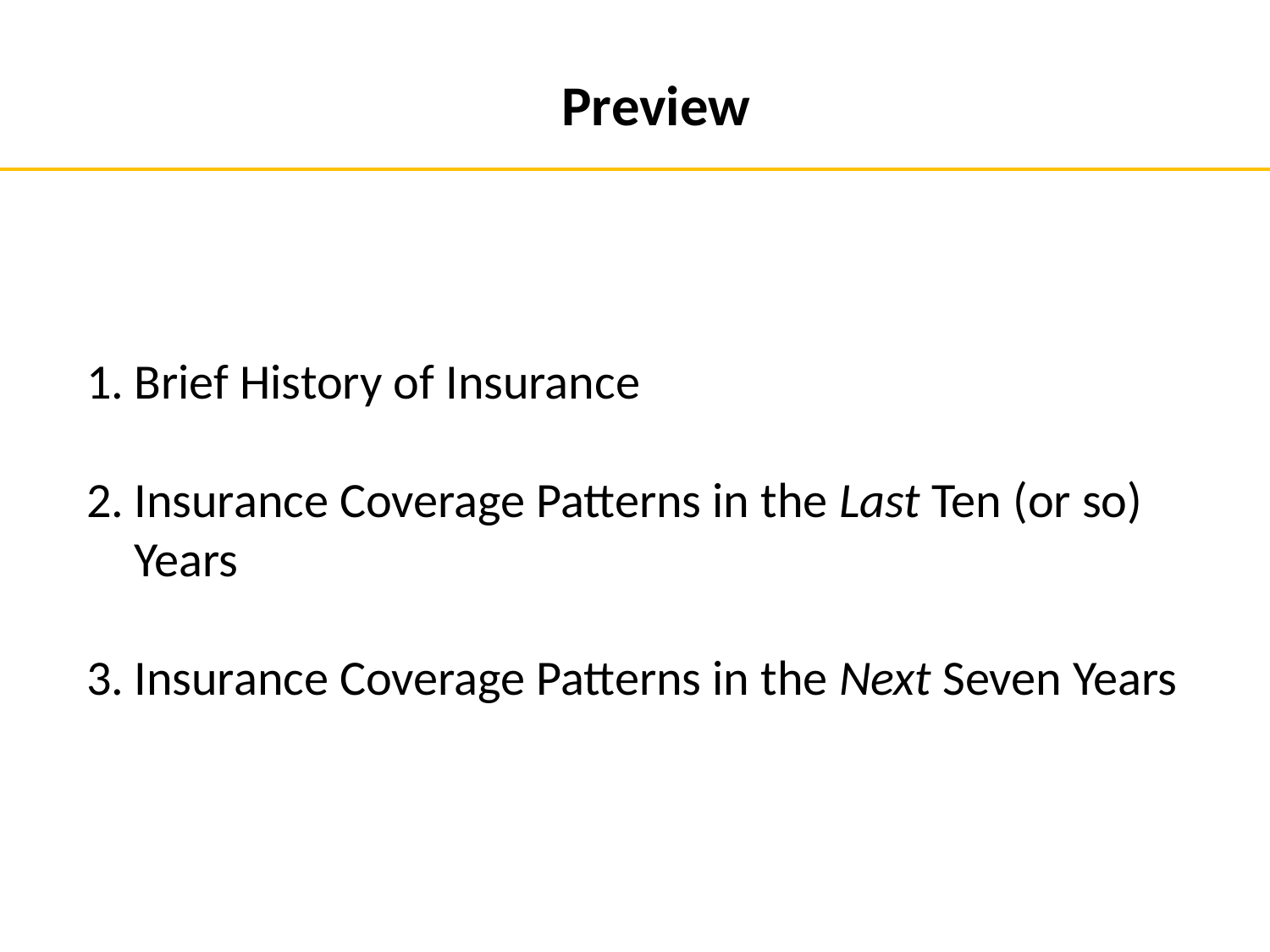

Preview

Brief History of Insurance

Insurance Coverage Patterns in the Last Ten (or so) Years

Insurance Coverage Patterns in the Next Seven Years